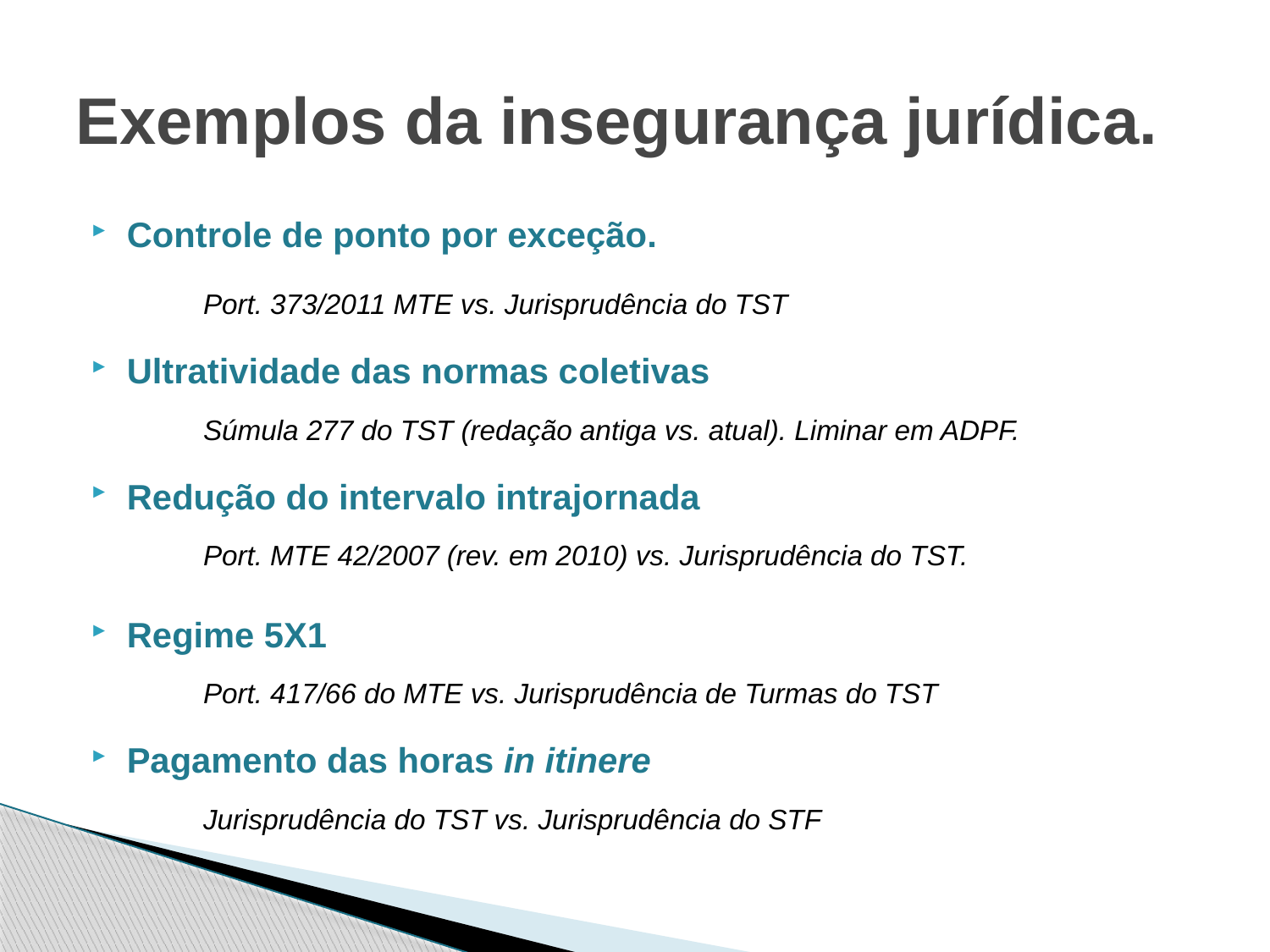

# Exemplos da insegurança jurídica.
Controle de ponto por exceção.

	Port. 373/2011 MTE vs. Jurisprudência do TST

Ultratividade das normas coletivas

	Súmula 277 do TST (redação antiga vs. atual). Liminar em ADPF.

Redução do intervalo intrajornada

	Port. MTE 42/2007 (rev. em 2010) vs. Jurisprudência do TST.

Regime 5X1

	Port. 417/66 do MTE vs. Jurisprudência de Turmas do TST

Pagamento das horas in itinere

	Jurisprudência do TST vs. Jurisprudência do STF